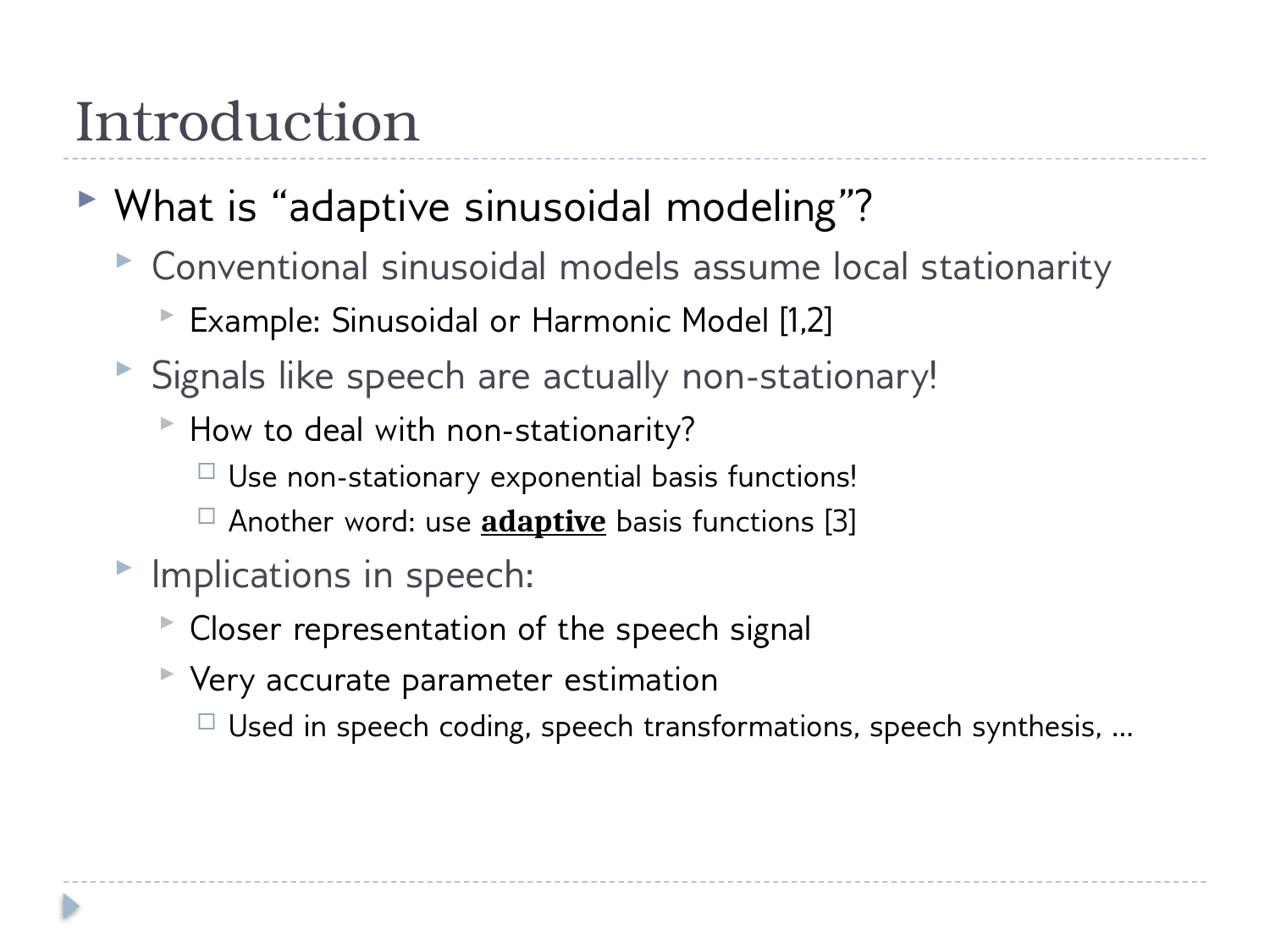

# Introduction
What is “adaptive sinusoidal modeling”?
Conventional sinusoidal models assume local stationarity
Example: Sinusoidal or Harmonic Model [1,2]
Signals like speech are actually non-stationary!
How to deal with non-stationarity?
Use non-stationary exponential basis functions!
Another word: use adaptive basis functions [3]
Implications in speech:
Closer representation of the speech signal
Very accurate parameter estimation
Used in speech coding, speech transformations, speech synthesis, …